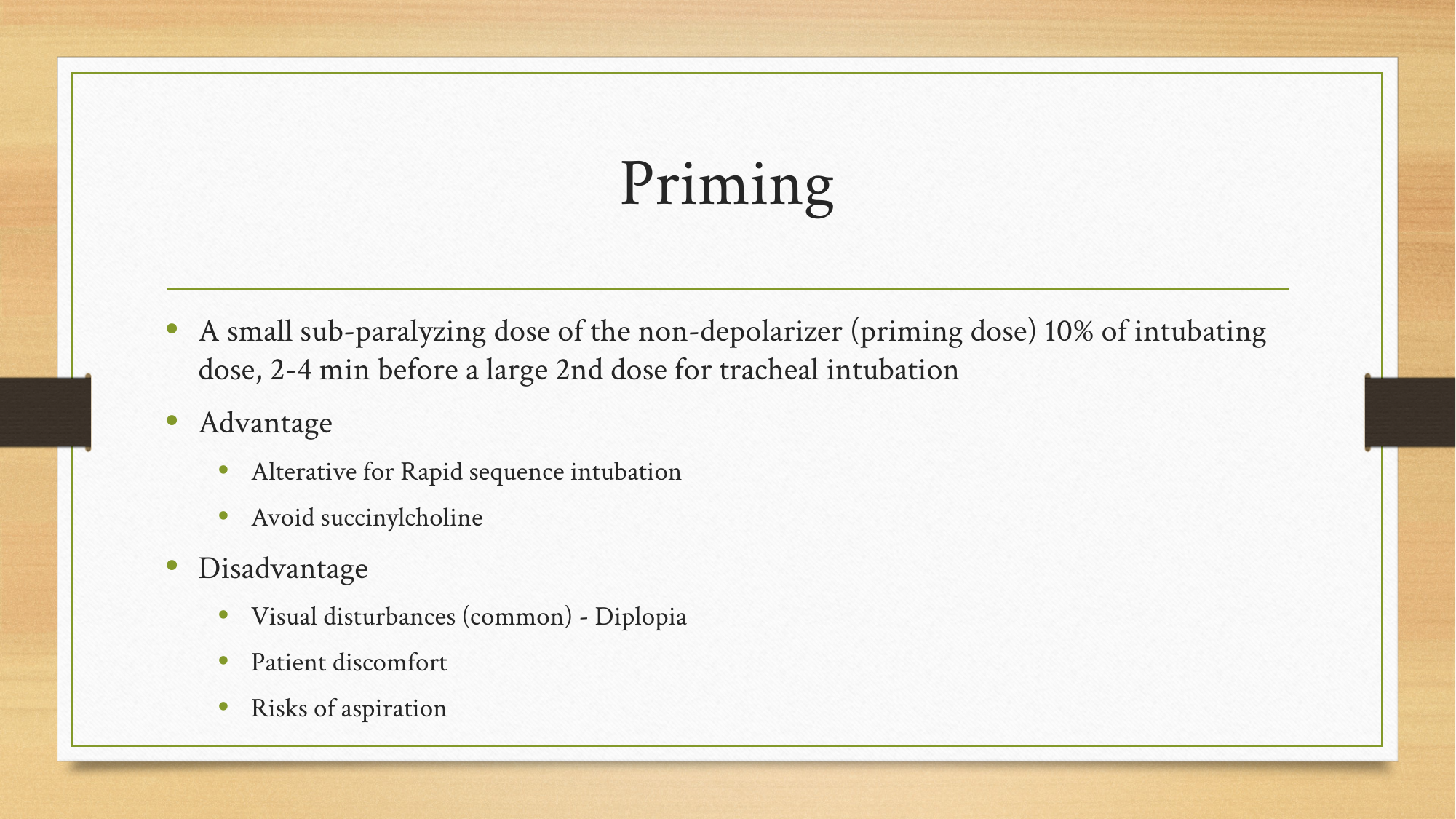

# Priming
A small sub-paralyzing dose of the non-depolarizer (priming dose) 10% of intubating dose, 2-4 min before a large 2nd dose for tracheal intubation
Advantage
Alterative for Rapid sequence intubation
Avoid succinylcholine
Disadvantage
Visual disturbances (common) - Diplopia
Patient discomfort
Risks of aspiration